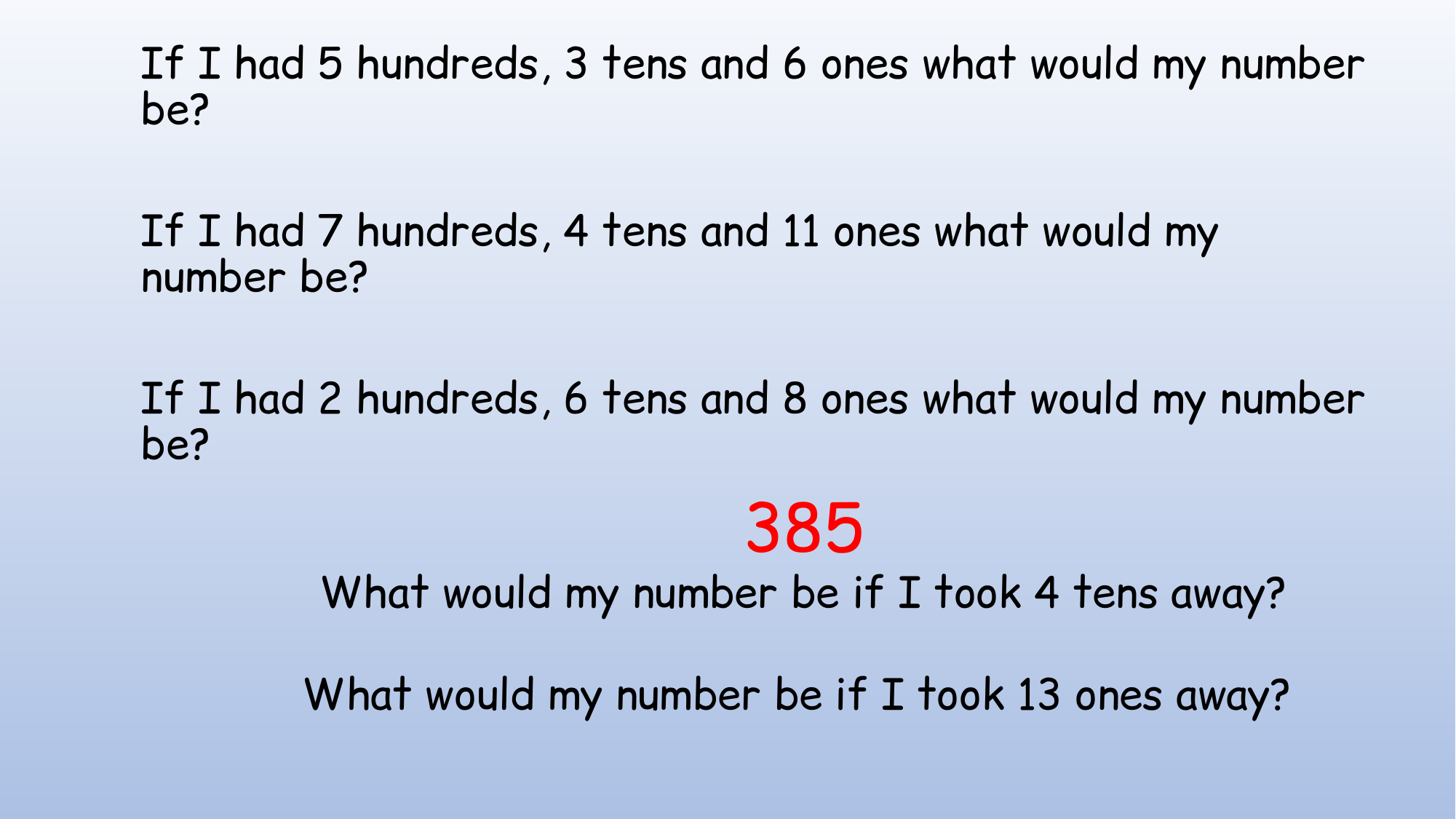

If I had 5 hundreds, 3 tens and 6 ones what would my number be?

If I had 7 hundreds, 4 tens and 11 ones what would my number be?

If I had 2 hundreds, 6 tens and 8 ones what would my number be?
385
What would my number be if I took 4 tens away?

What would my number be if I took 13 ones away?